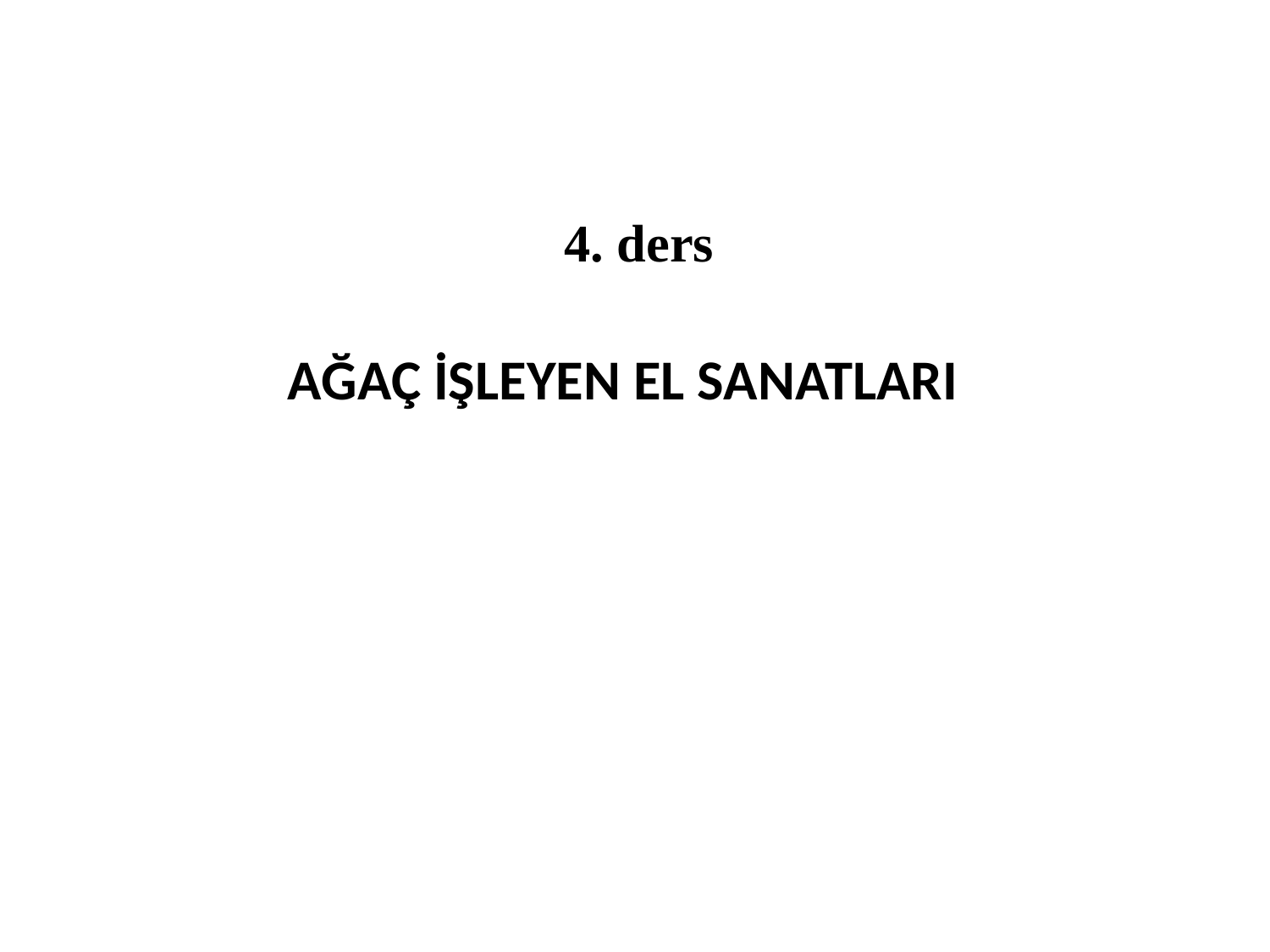

# 4. ders
AĞAÇ İŞLEYEN EL SANATLARI